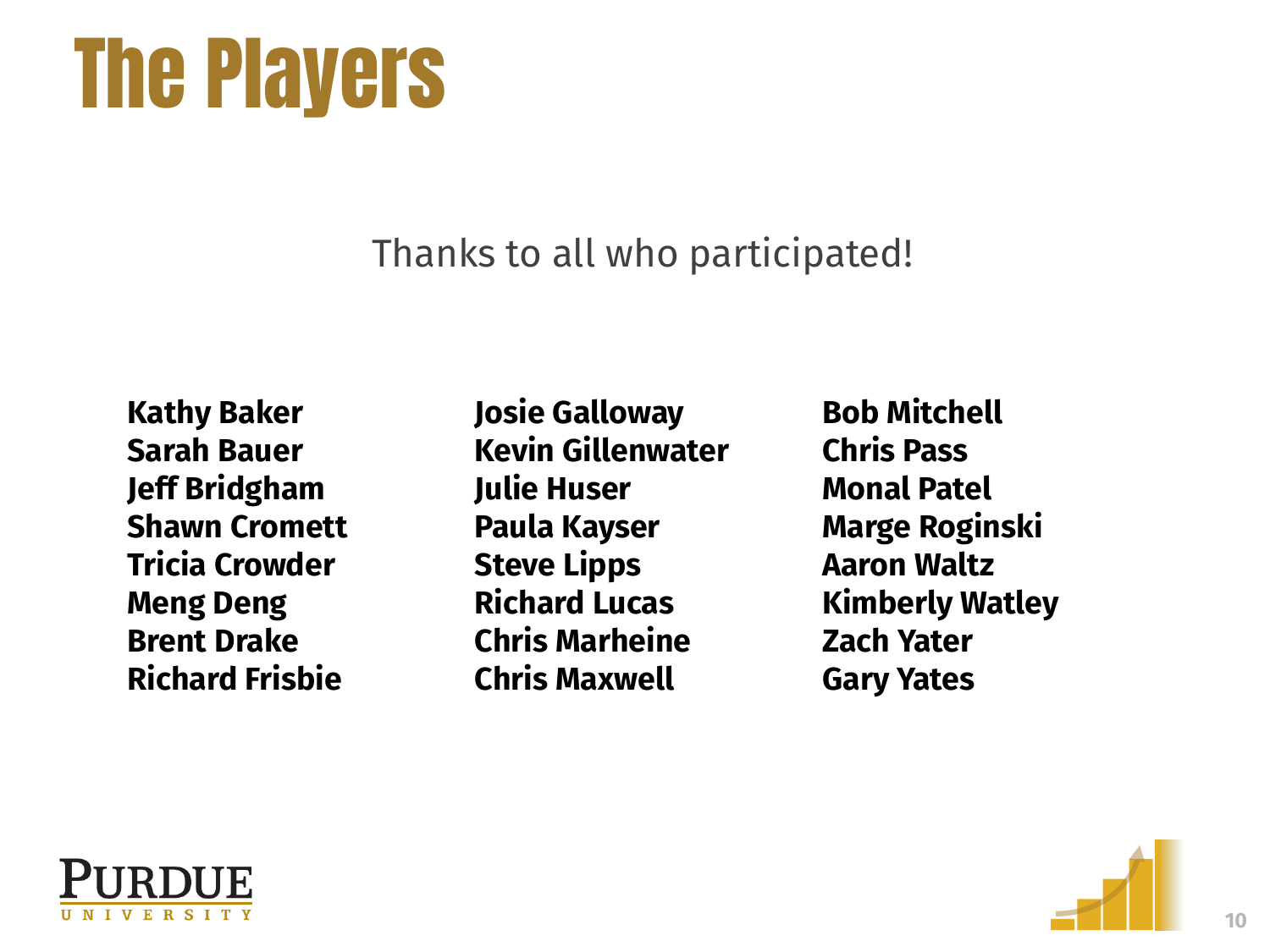

# The Players
Thanks to all who participated!
| Kathy Baker Sarah Bauer Jeff Bridgham Shawn Cromett Tricia Crowder Meng Deng Brent Drake Richard Frisbie | Josie Galloway Kevin Gillenwater Julie Huser Paula Kayser Steve Lipps Richard Lucas Chris Marheine Chris Maxwell | Bob Mitchell Chris Pass Monal Patel Marge Roginski Aaron Waltz Kimberly Watley Zach Yater Gary Yates |
| --- | --- | --- |
10